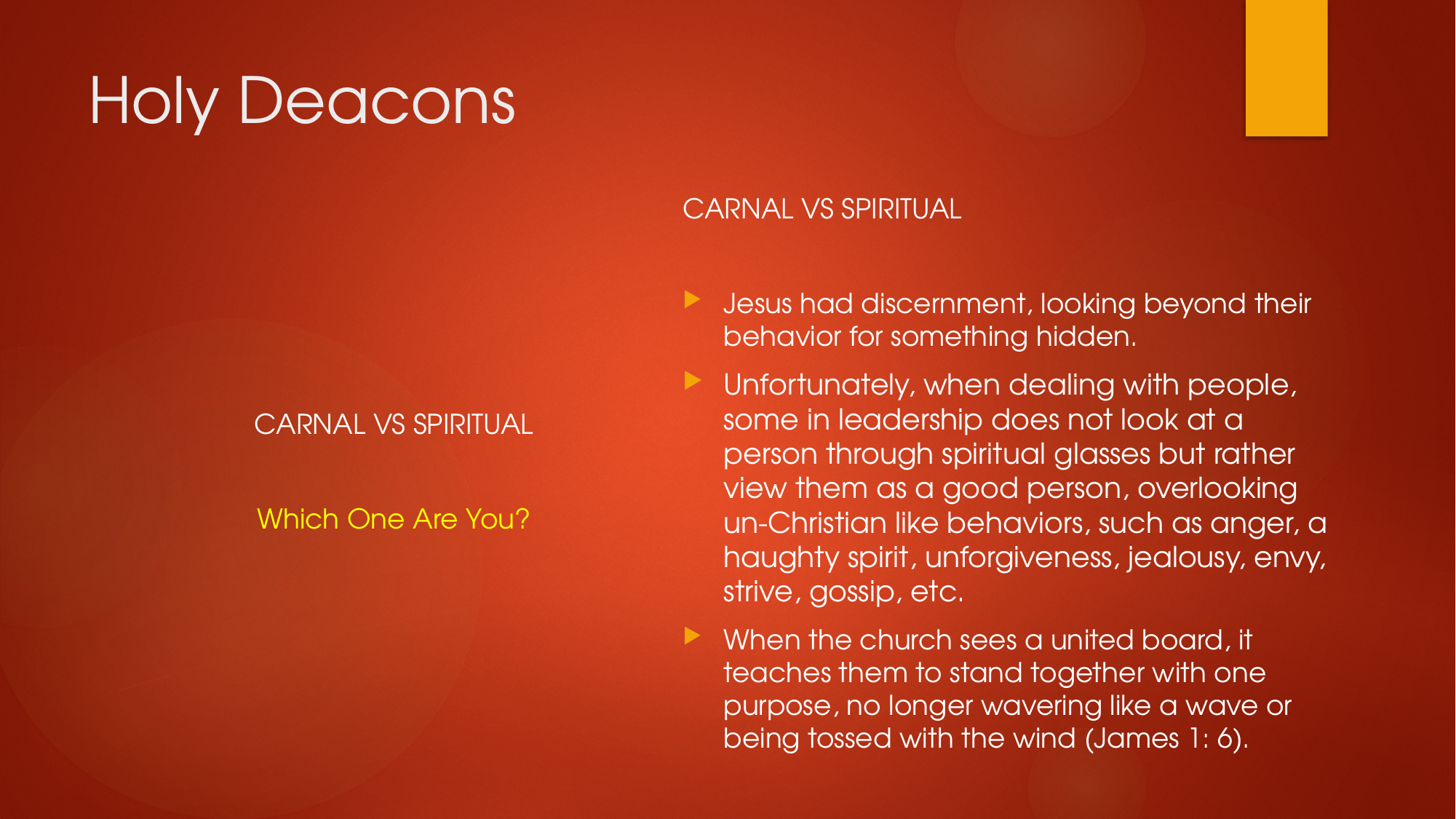

# Holy Deacons
CARNAL VS SPIRITUAL

Jesus had discernment, looking beyond their behavior for something hidden.
Unfortunately, when dealing with people, some in leadership does not look at a person through spiritual glasses but rather view them as a good person, overlooking un-Christian like behaviors, such as anger, a haughty spirit, unforgiveness, jealousy, envy, strive, gossip, etc.
When the church sees a united board, it teaches them to stand together with one purpose, no longer wavering like a wave or being tossed with the wind (James 1: 6).
CARNAL VS SPIRITUAL

Which One Are You?